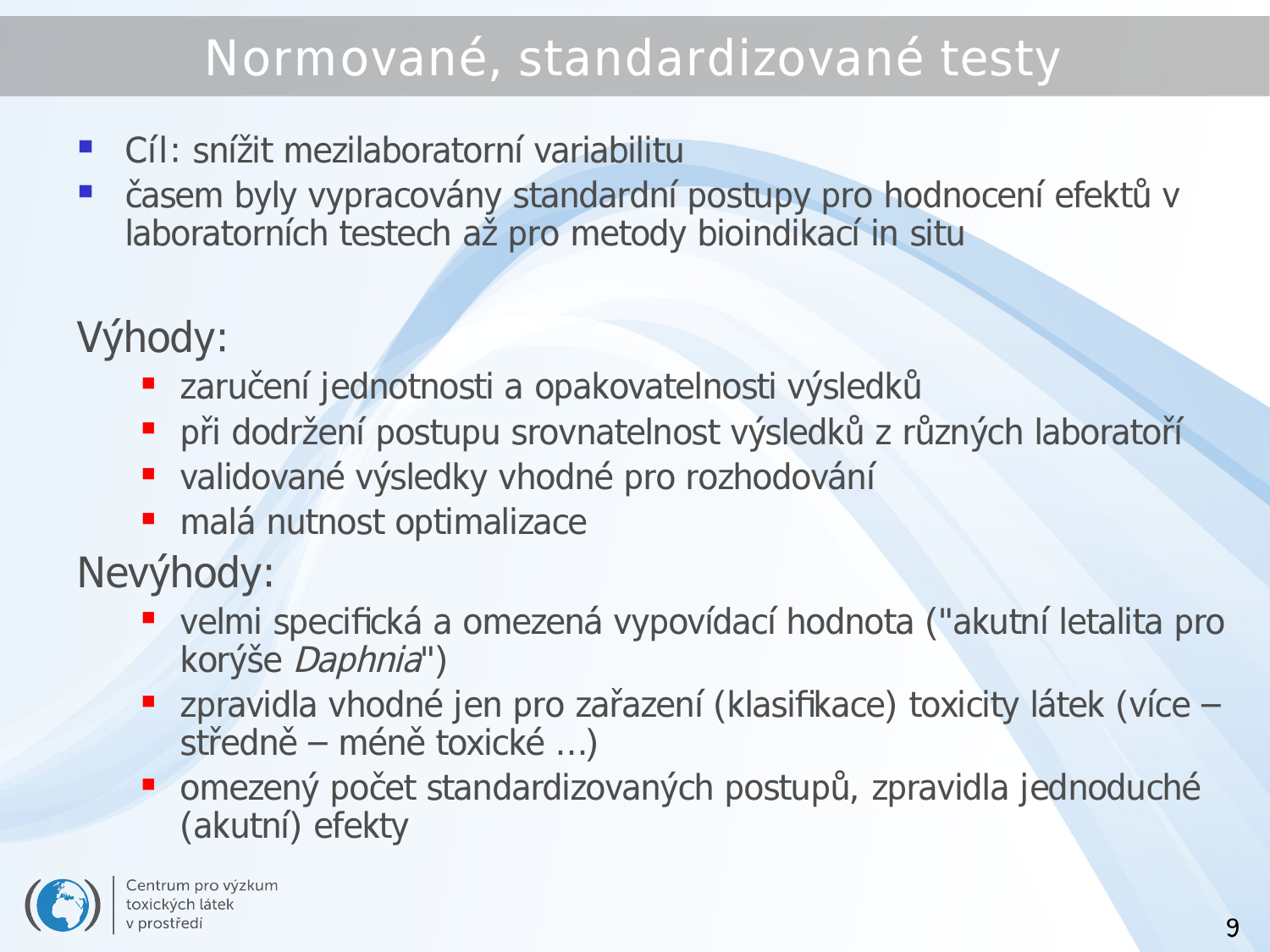

# Normované, standardizované testy
Cíl: snížit mezilaboratorní variabilitu
časem byly vypracovány standardní postupy pro hodnocení efektů v laboratorních testech až pro metody bioindikací in situ

Výhody:
zaručení jednotnosti a opakovatelnosti výsledků
při dodržení postupu srovnatelnost výsledků z různých laboratoří
validované výsledky vhodné pro rozhodování
malá nutnost optimalizace
Nevýhody:
velmi specifická a omezená vypovídací hodnota ("akutní letalita pro korýše Daphnia")
zpravidla vhodné jen pro zařazení (klasifikace) toxicity látek (více –středně – méně toxické ...)
omezený počet standardizovaných postupů, zpravidla jednoduché (akutní) efekty
9